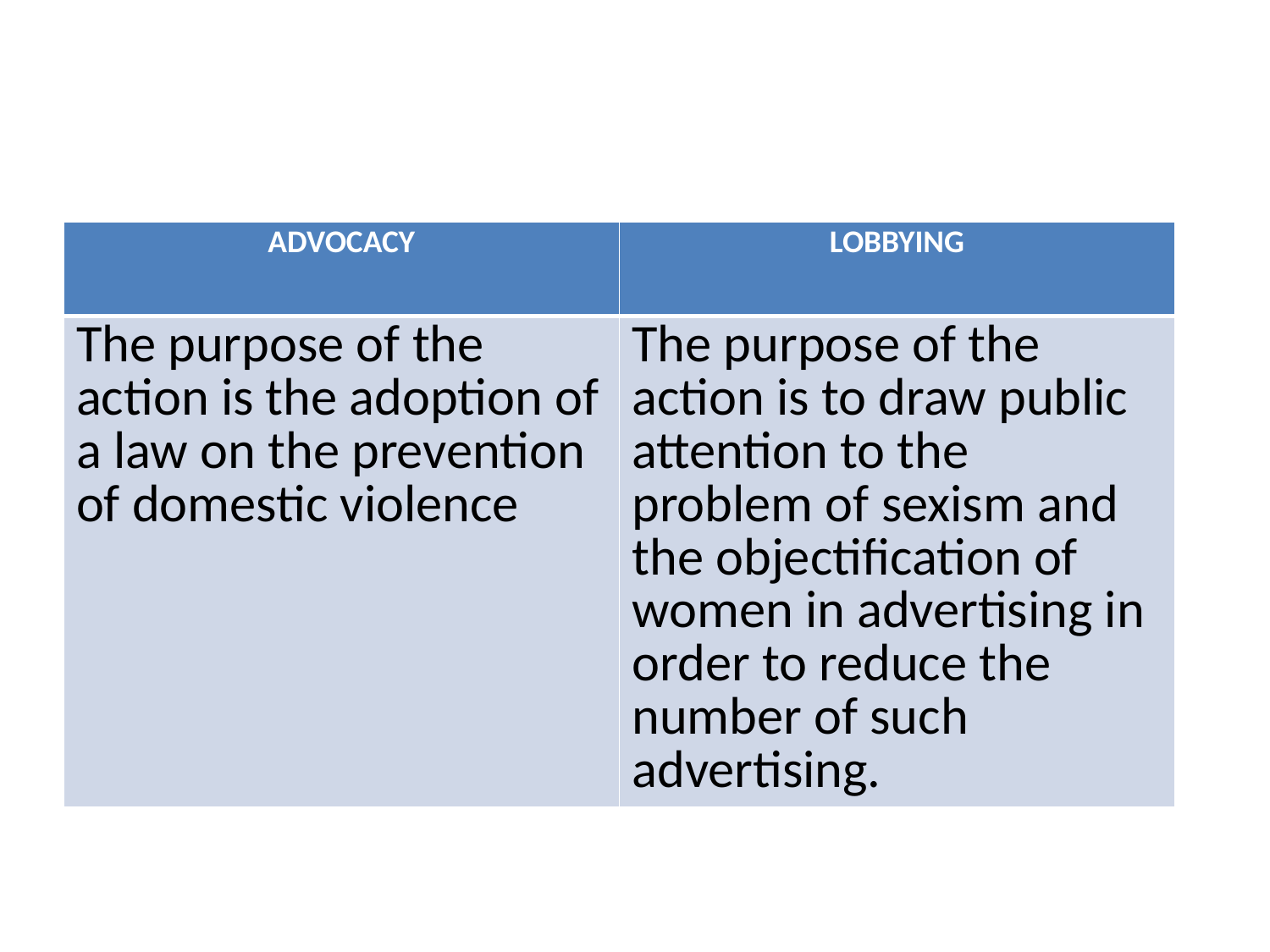

| ADVOCACY | LOBBYING |
| --- | --- |
| The purpose of the action is the adoption of a law on the prevention of domestic violence | The purpose of the action is to draw public attention to the problem of sexism and the objectification of women in advertising in order to reduce the number of such advertising. |